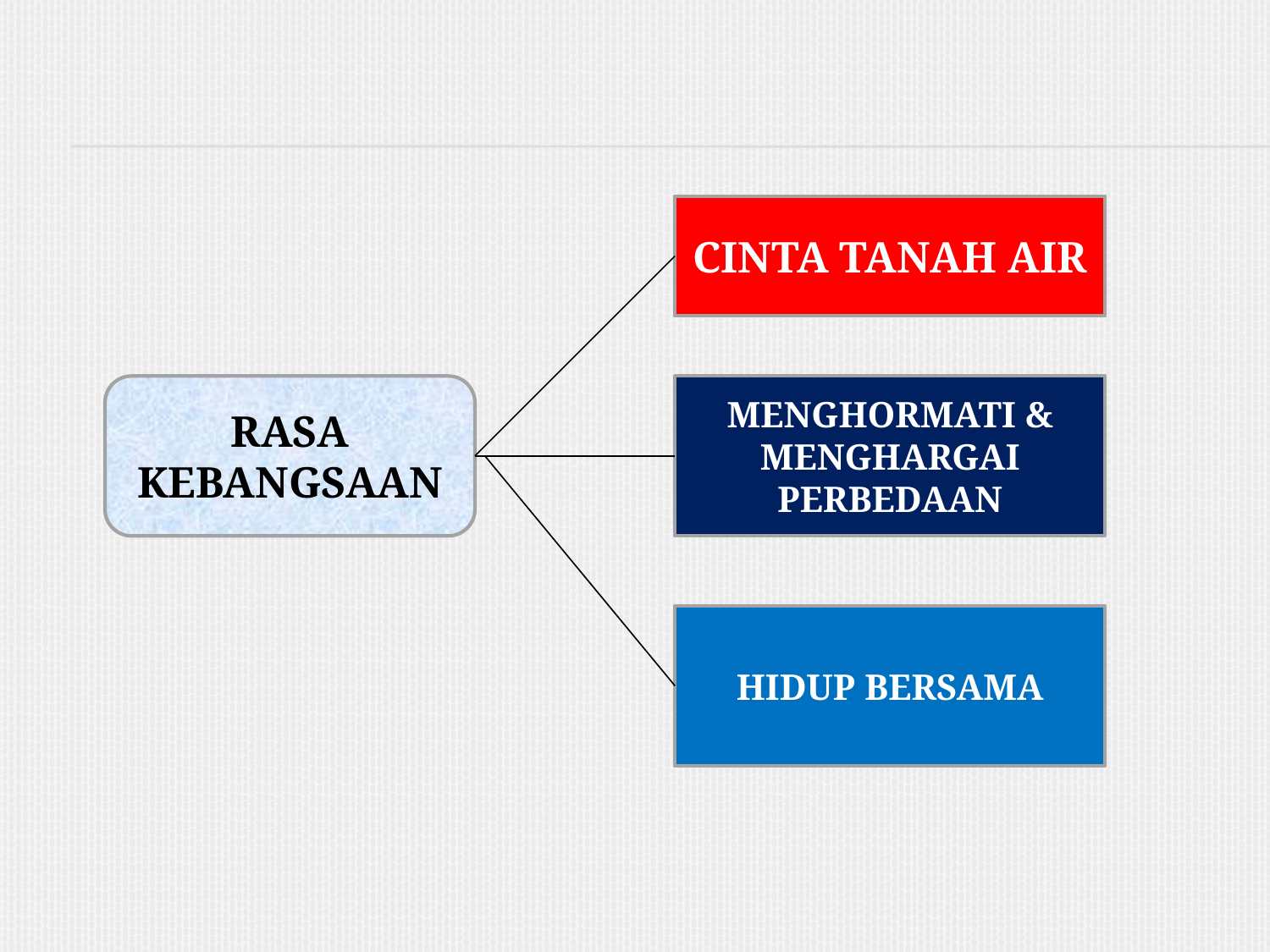

CINTA TANAH AIR
RASA KEBANGSAAN
MENGHORMATI & MENGHARGAI PERBEDAAN
HIDUP BERSAMA